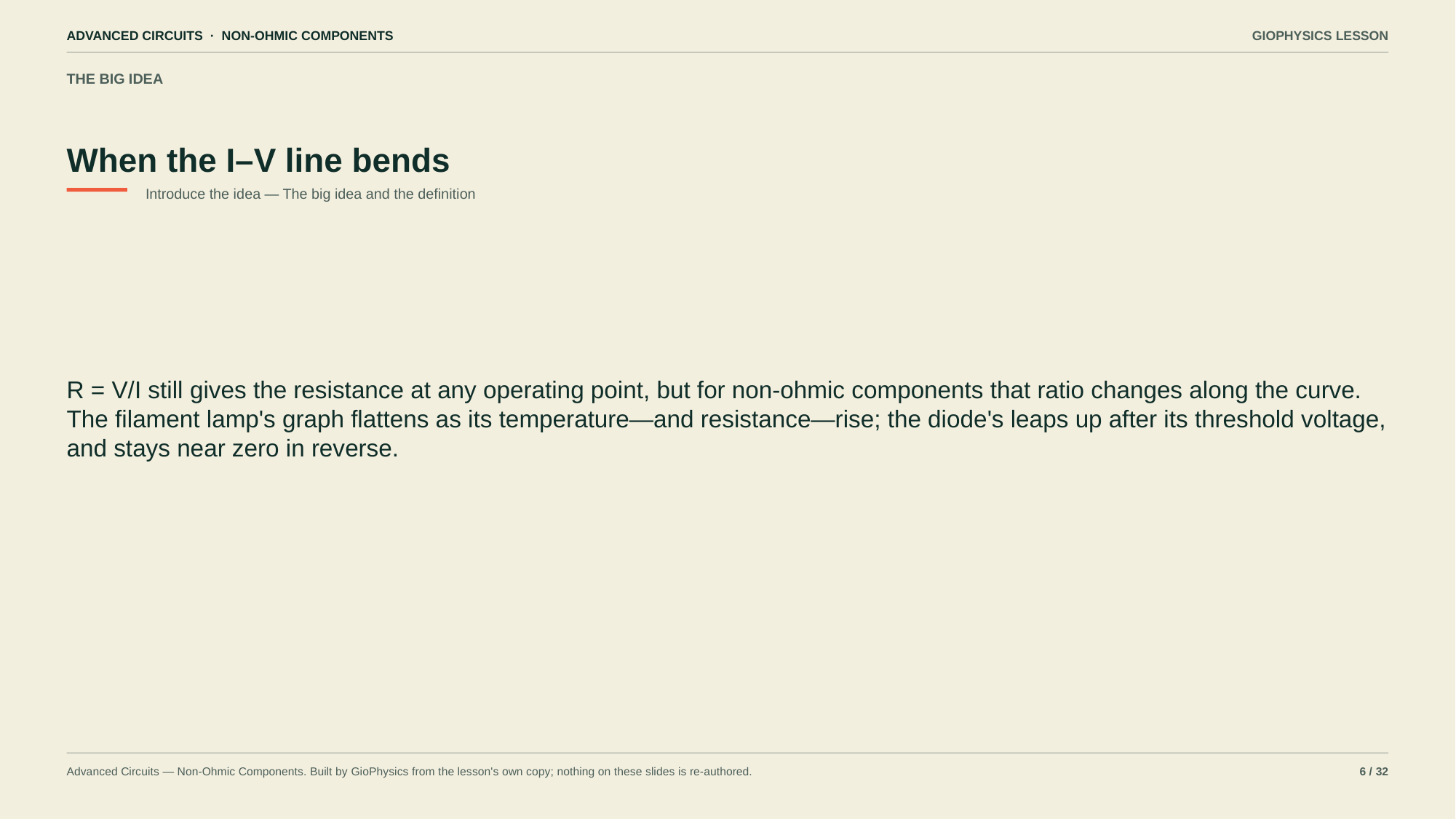

ADVANCED CIRCUITS  ·  NON-OHMIC COMPONENTS
GIOPHYSICS LESSON

THE BIG IDEA
When the I–V line bends
Introduce the idea — The big idea and the definition

R = V/I still gives the resistance at any operating point, but for non-ohmic components that ratio changes along the curve. The filament lamp's graph flattens as its temperature—and resistance—rise; the diode's leaps up after its threshold voltage, and stays near zero in reverse.

Advanced Circuits — Non-Ohmic Components. Built by GioPhysics from the lesson's own copy; nothing on these slides is re-authored.
6 / 32